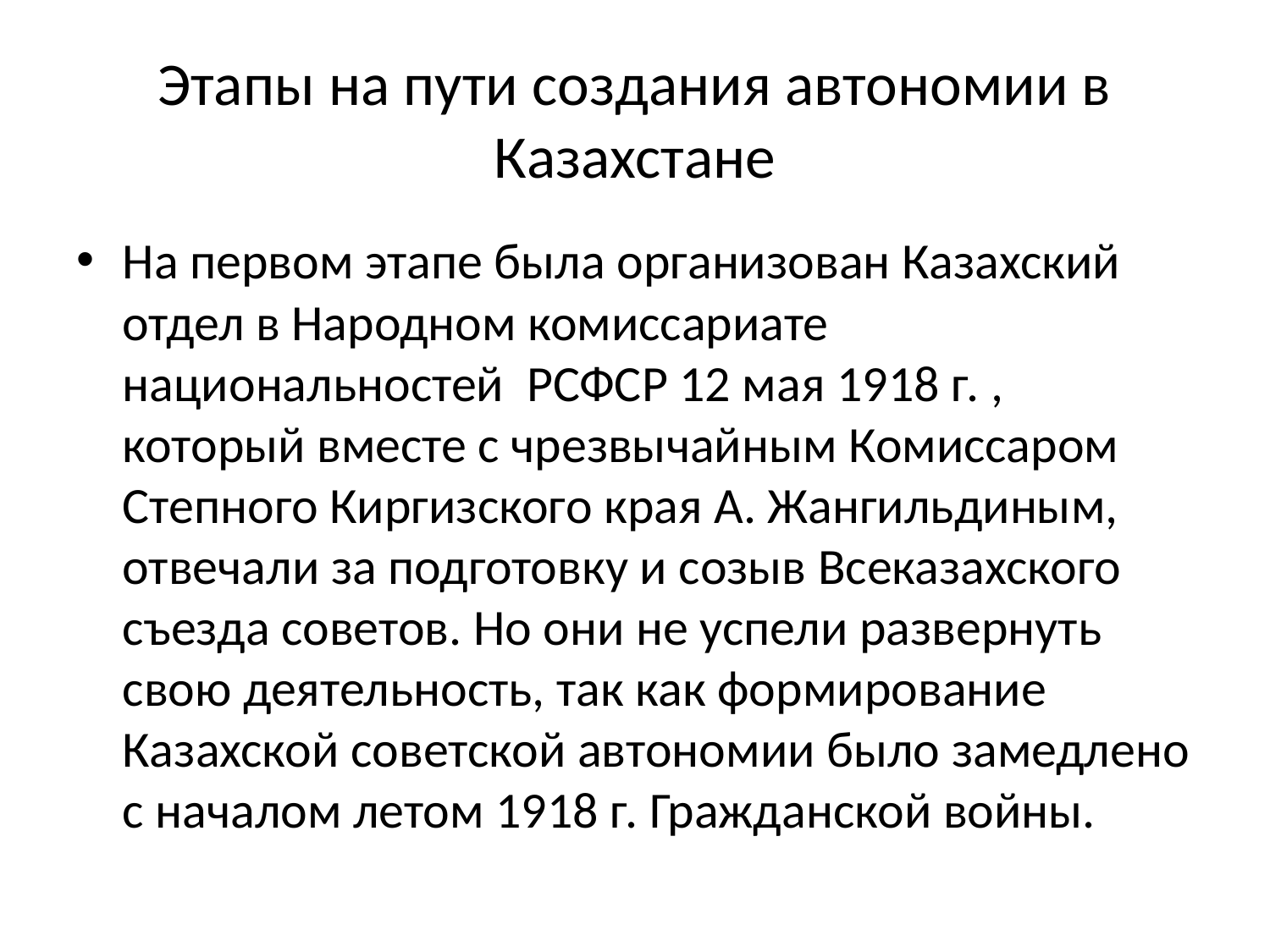

# Этапы на пути создания автономии в Казахстане
На первом этапе была организован Казахский отдел в Народном комиссариате национальностей  РСФСР 12 мая 1918 г. , который вместе с чрезвычайным Комиссаром Степного Киргизского края А. Жангильдиным, отвечали за подготовку и созыв Всеказахского съезда советов. Но они не успели развернуть свою деятельность, так как формирование Казахской советской автономии было замедлено с началом летом 1918 г. Гражданской войны.